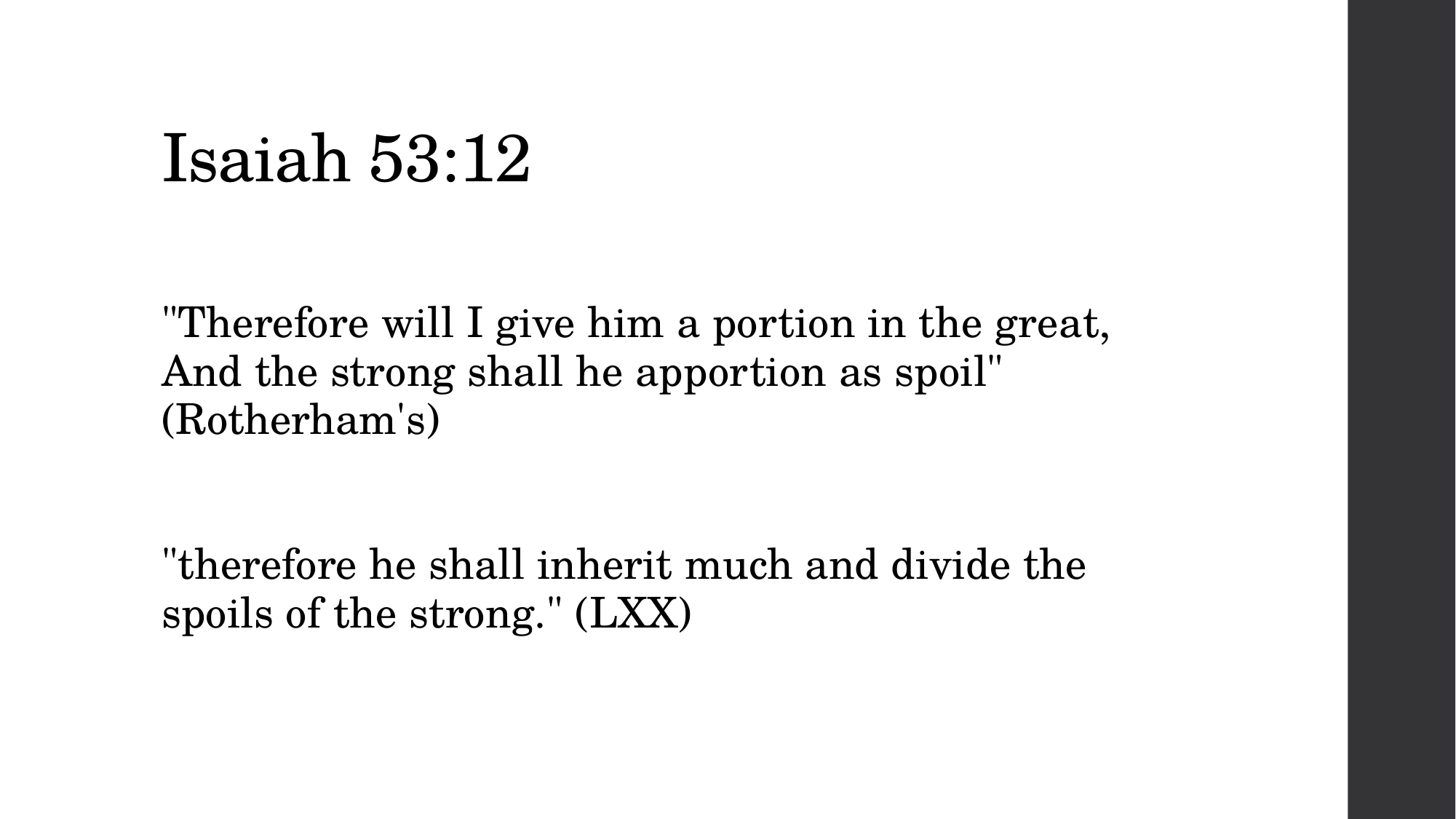

# Isaiah 53:12

"Therefore will I give him a portion in the great, And the strong shall he apportion as spoil" (Rotherham's)

"therefore he shall inherit much and divide the spoils of the strong." (LXX)